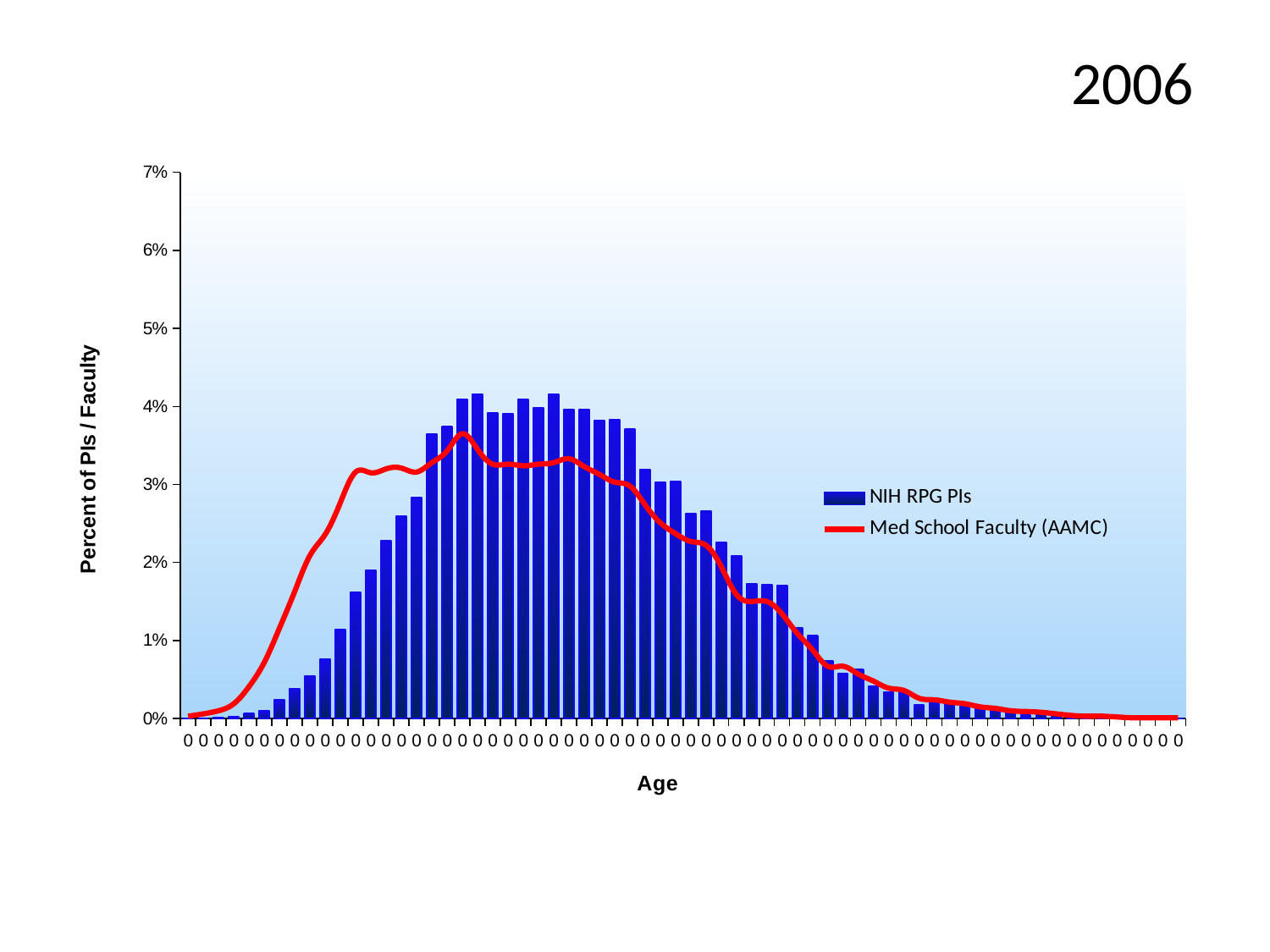

2006

### Chart

| Category |  |  |
|---|---|---|
| 0 | 4.058112166220274e-05 | 0.0003 |
| 0 | 4.058112166220274e-05 | 0.0006 |
| 0 | 0.00012174336498660823 | 0.001 |
| 0 | 0.00020290560831101373 | 0.0019 |
| 0 | 0.0006087168249330412 | 0.0041 |
| 0 | 0.0009739469198928658 | 0.0072 |
| 0 | 0.0023537050564077593 | 0.0116 |
| 0 | 0.003814625436247058 | 0.0163 |
| 0 | 0.005397289181072965 | 0.0209 |
| 0 | 0.007588669750831913 | 0.0236 |
| 0 | 0.011443876308741174 | 0.0277 |
| 0 | 0.016191867543218896 | 0.0316 |
| 0 | 0.018991964937910884 | 0.0315 |
| 0 | 0.022806590374157942 | 0.032 |
| 0 | 0.025931336742147554 | 0.0321 |
| 0 | 0.028285041798555313 | 0.0316 |
| 0 | 0.03644184725265806 | 0.0328 |
| 0 | 0.03737521305088873 | 0.0343 |
| 0 | 0.04086518951383816 | 0.0365 |
| 0 | 0.04151448746043341 | 0.0345 |
| 0 | 0.039120201282363445 | 0.0326 |
| 0 | 0.03903903903903904 | 0.0326 |
| 0 | 0.04086518951383816 | 0.0324 |
| 0 | 0.039769499228958685 | 0.0326 |
| 0 | 0.04151448746043341 | 0.0328 |
| 0 | 0.03964775586397208 | 0.0333 |
| 0 | 0.039566593620647676 | 0.0323 |
| 0 | 0.038227416605794984 | 0.0313 |
| 0 | 0.03830857884911939 | 0.0303 |
| 0 | 0.0370505640775911 | 0.0298 |
| 0 | 0.03193734274815356 | 0.0274 |
| 0 | 0.030232935638341042 | 0.0251 |
| 0 | 0.030395260124989856 | 0.0237 |
| 0 | 0.026296566837107377 | 0.0227 |
| 0 | 0.026540053567080595 | 0.0222 |
| 0 | 0.022563103644184724 | 0.0195 |
| 0 | 0.02085869653437221 | 0.0159 |
| 0 | 0.01728755782809837 | 0.015 |
| 0 | 0.017125233341449556 | 0.015 |
| 0 | 0.017084652219787354 | 0.0134 |
| 0 | 0.011606200795389985 | 0.0109 |
| 0 | 0.010591672753834916 | 0.0088 |
| 0 | 0.007345183020858697 | 0.0067 |
| 0 | 0.005762519276032789 | 0.0067 |
| 0 | 0.006249492735979223 | 0.0057 |
| 0 | 0.004179855531206883 | 0.0048 |
| 0 | 0.0034088142196250304 | 0.0039 |
| 0 | 0.003327651976300625 | 0.0036 |
| 0 | 0.001744988231474718 | 0.0026 |
| 0 | 0.0021102183264345427 | 0.0024 |
| 0 | 0.0020290560831101373 | 0.0021 |
| 0 | 0.0016232448664881098 | 0.0019 |
| 0 | 0.0013391770148526905 | 0.0015 |
| 0 | 0.0011362714065416767 | 0.0013 |
| 0 | 0.0008116224332440549 | 0.001 |
| 0 | 0.00044639233828423015 | 0.0009 |
| 0 | 0.0006492979465952439 | 0.0008 |
| 0 | 0.0005275545816086357 | 0.0006 |
| 0 | 0.0002840678516354192 | 0.0004 |
| 0 | 0.00016232448664881097 | 0.0003 |
| 0 | 0.00016232448664881097 | 0.0003 |
| 0 | 0.0 | 0.0002 |
| 0 | 4.058112166220274e-05 | 0.0001 |
| 0 | 0.0 | 0.0001 |
| 0 | 0.0 | 0.0001 |
| 0 | 4.058112166220274e-05 | 0.0001 |